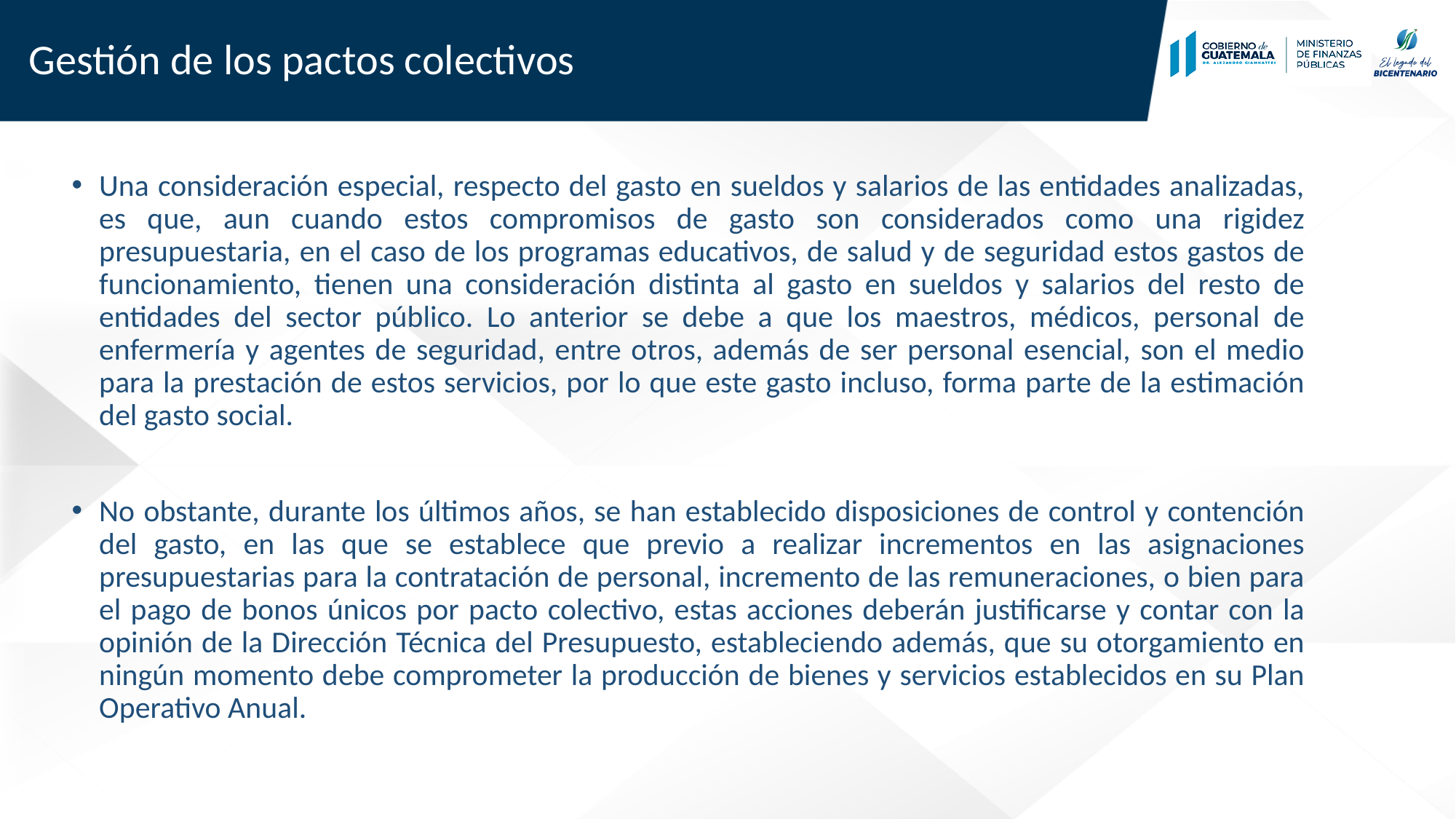

Gestión de los pactos colectivos
Una consideración especial, respecto del gasto en sueldos y salarios de las entidades analizadas, es que, aun cuando estos compromisos de gasto son considerados como una rigidez presupuestaria, en el caso de los programas educativos, de salud y de seguridad estos gastos de funcionamiento, tienen una consideración distinta al gasto en sueldos y salarios del resto de entidades del sector público. Lo anterior se debe a que los maestros, médicos, personal de enfermería y agentes de seguridad, entre otros, además de ser personal esencial, son el medio para la prestación de estos servicios, por lo que este gasto incluso, forma parte de la estimación del gasto social.

No obstante, durante los últimos años, se han establecido disposiciones de control y contención del gasto, en las que se establece que previo a realizar incrementos en las asignaciones presupuestarias para la contratación de personal, incremento de las remuneraciones, o bien para el pago de bonos únicos por pacto colectivo, estas acciones deberán justificarse y contar con la opinión de la Dirección Técnica del Presupuesto, estableciendo además, que su otorgamiento en ningún momento debe comprometer la producción de bienes y servicios establecidos en su Plan Operativo Anual.